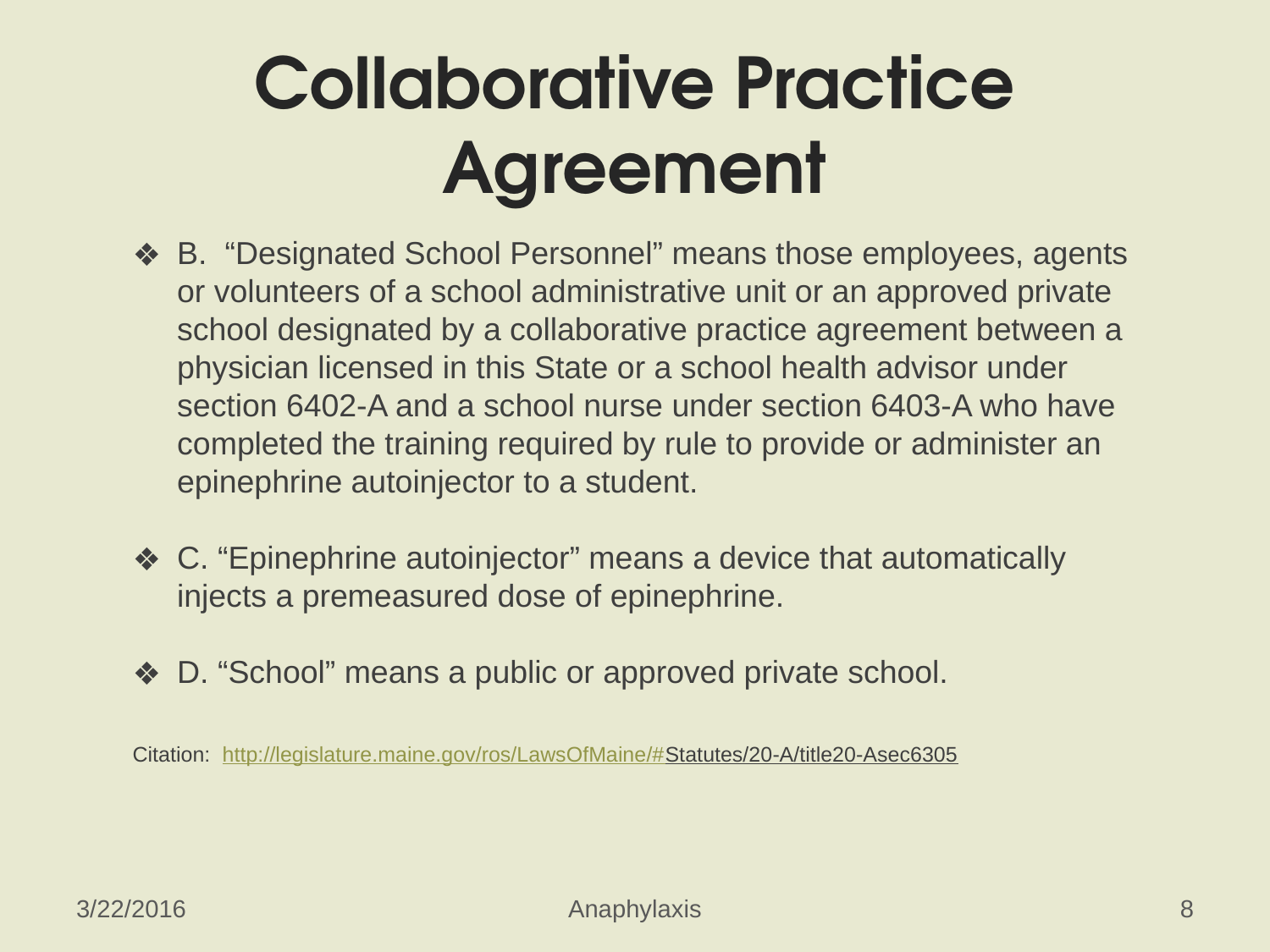

# Collaborative Practice Agreement
B.   “Designated School Personnel” means those employees, agents or volunteers of a school administrative unit or an approved private school designated by a collaborative practice agreement between a physician licensed in this State or a school health advisor under section 6402-A and a school nurse under section 6403-A who have completed the training required by rule to provide or administer an epinephrine autoinjector to a student.

C. “Epinephrine autoinjector” means a device that automatically injects a premeasured dose of epinephrine.

D. “School” means a public or approved private school.

Citation:  http://legislature.maine.gov/ros/LawsOfMaine/#Statutes/20-A/title20-Asec6305
3/22/2016
Anaphylaxis
8